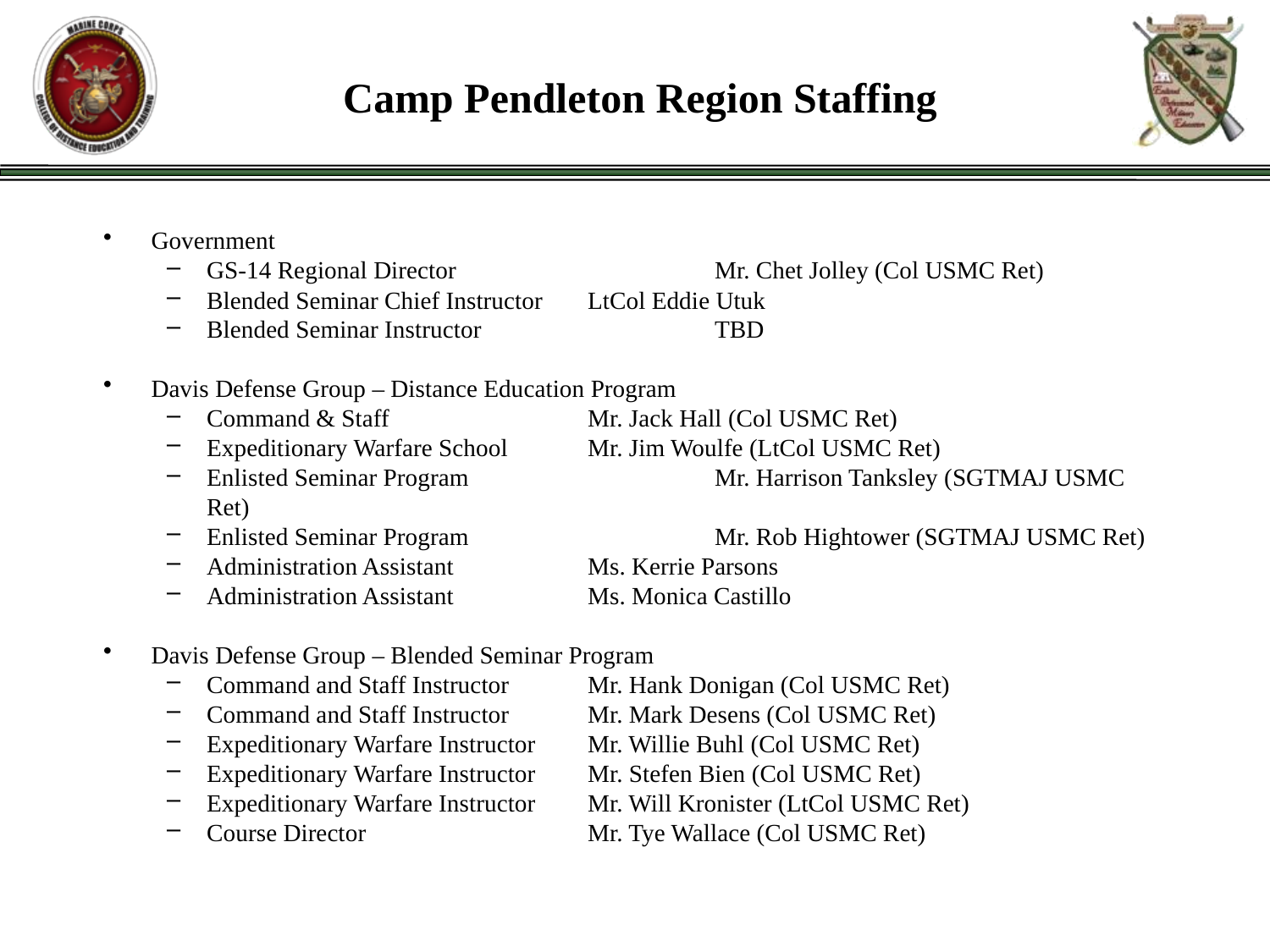

# Camp Pendleton Region Staffing
Government
GS-14 Regional Director 		Mr. Chet Jolley (Col USMC Ret)
Blended Seminar Chief Instructor 	LtCol Eddie Utuk
Blended Seminar Instructor 		TBD

Davis Defense Group – Distance Education Program
Command & Staff 		Mr. Jack Hall (Col USMC Ret)
Expeditionary Warfare School 	Mr. Jim Woulfe (LtCol USMC Ret)
Enlisted Seminar Program 		Mr. Harrison Tanksley (SGTMAJ USMC Ret)
Enlisted Seminar Program 		Mr. Rob Hightower (SGTMAJ USMC Ret)
Administration Assistant 		Ms. Kerrie Parsons
Administration Assistant 		Ms. Monica Castillo

Davis Defense Group – Blended Seminar Program
Command and Staff Instructor 	Mr. Hank Donigan (Col USMC Ret)
Command and Staff Instructor 	Mr. Mark Desens (Col USMC Ret)
Expeditionary Warfare Instructor	Mr. Willie Buhl (Col USMC Ret)
Expeditionary Warfare Instructor	Mr. Stefen Bien (Col USMC Ret)
Expeditionary Warfare Instructor 	Mr. Will Kronister (LtCol USMC Ret)
Course Director		Mr. Tye Wallace (Col USMC Ret)